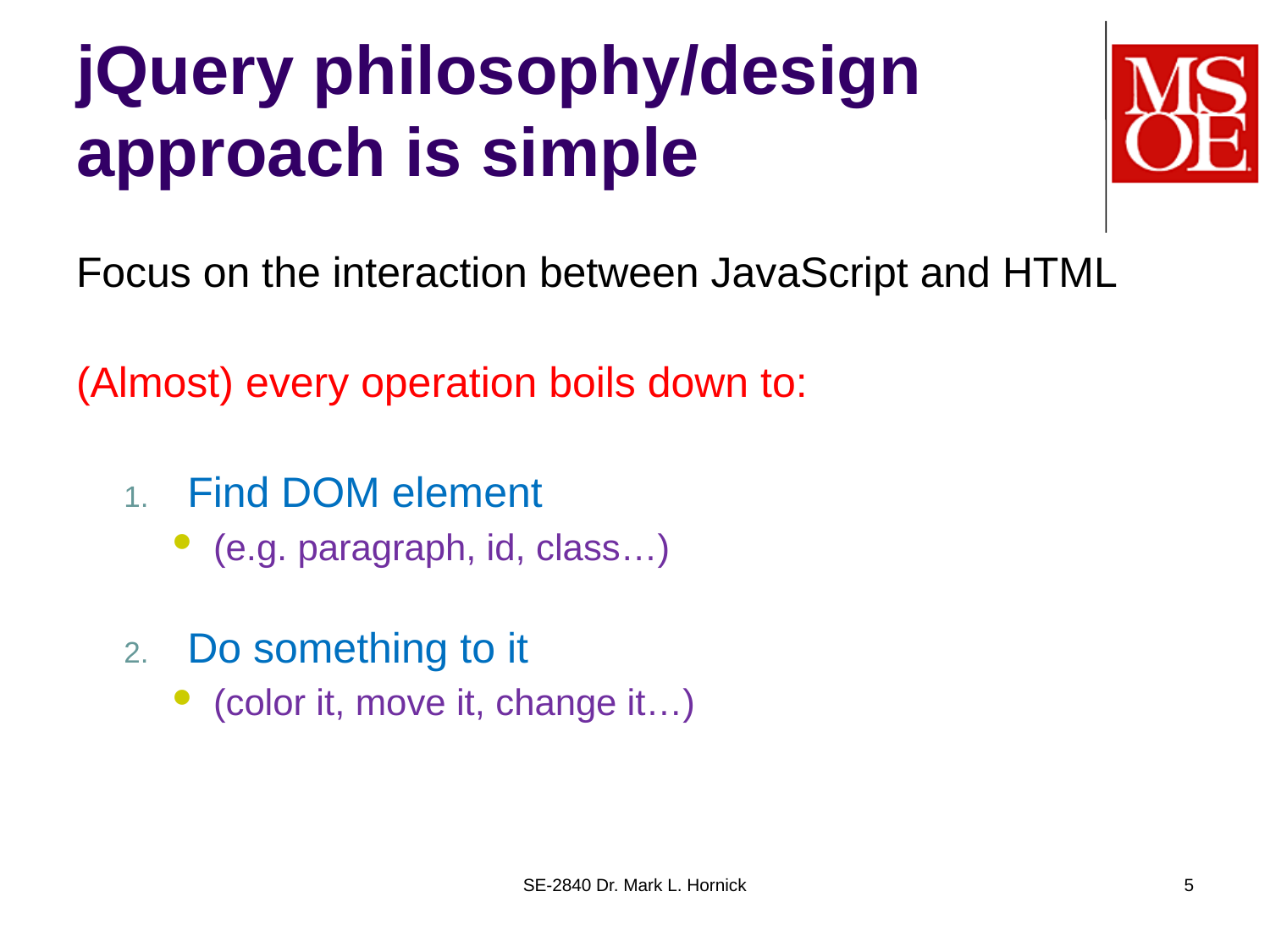

# jQuery philosophy/design approach is simple
Focus on the interaction between JavaScript and HTML
(Almost) every operation boils down to:
Find DOM element
(e.g. paragraph, id, class…)
Do something to it
(color it, move it, change it…)

SE-2840 Dr. Mark L. Hornick
5